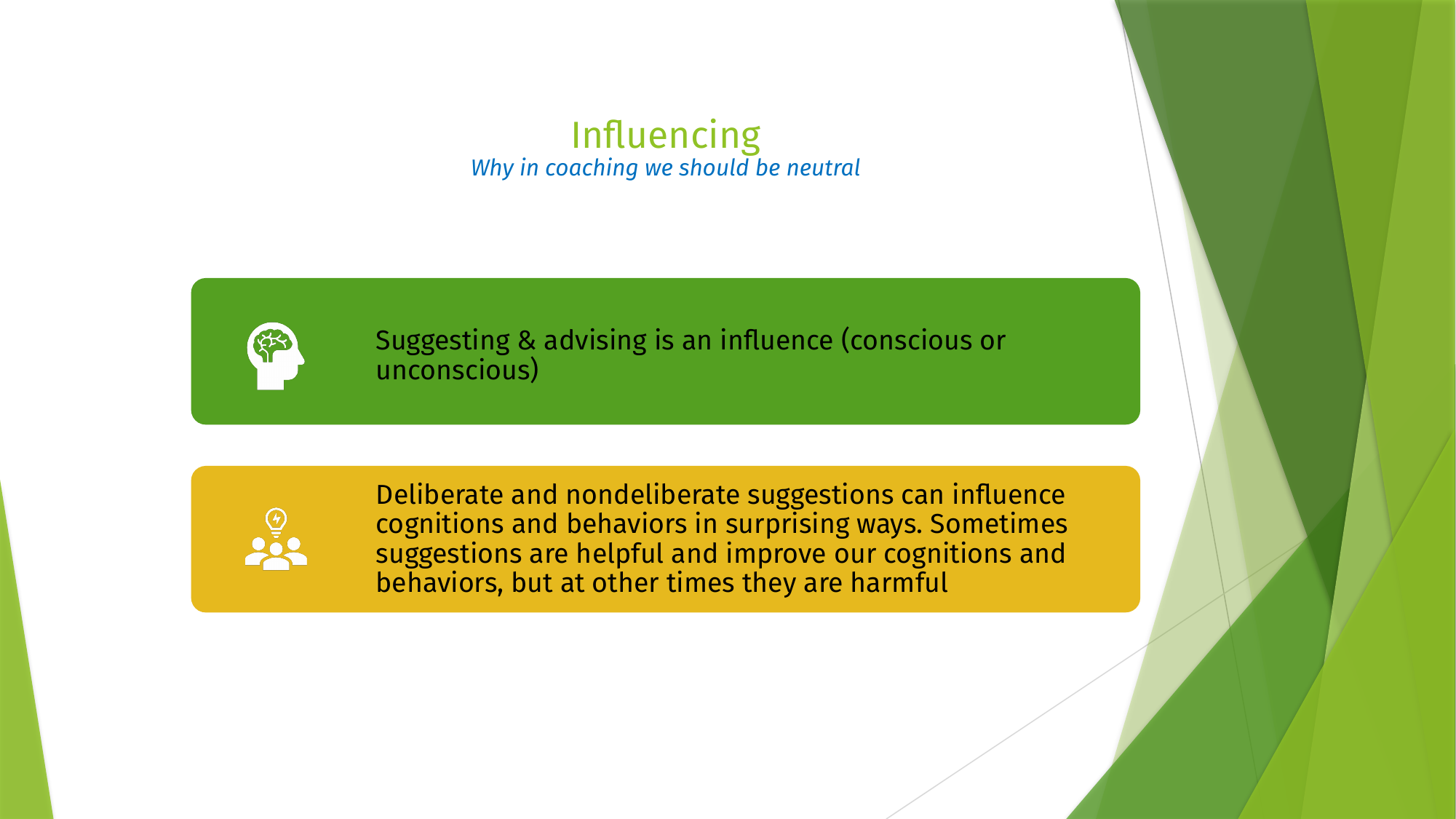

# Influencing Why in coaching we should be neutral
Suggesting & advising is an influence (conscious or unconscious)
Deliberate and nondeliberate suggestions can influence cognitions and behaviors in surprising ways. Sometimes suggestions are helpful and improve our cognitions and behaviors, but at other times they are harmful